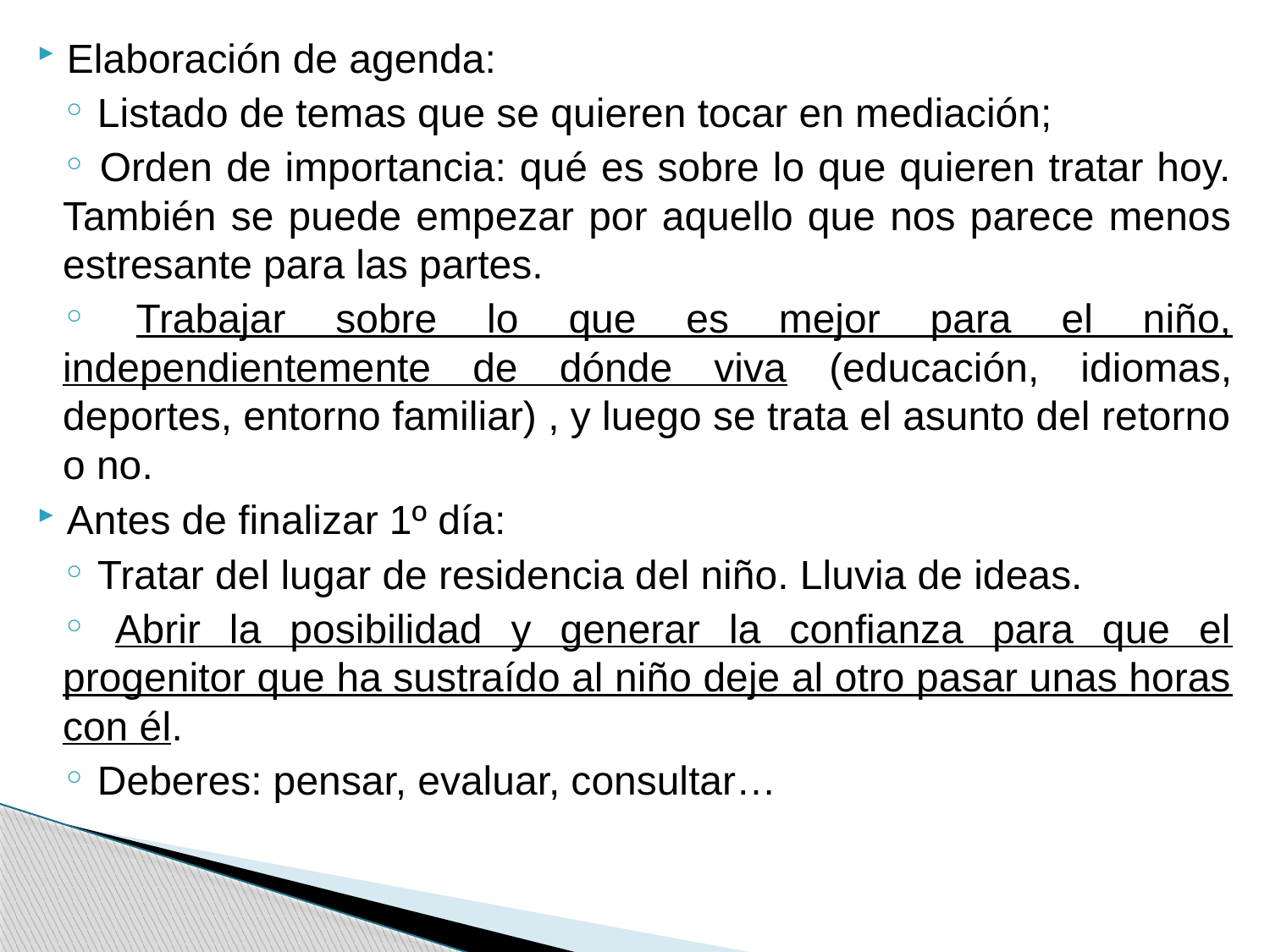

Elaboración de agenda:
 Listado de temas que se quieren tocar en mediación;
 Orden de importancia: qué es sobre lo que quieren tratar hoy. También se puede empezar por aquello que nos parece menos estresante para las partes.
 Trabajar sobre lo que es mejor para el niño, independientemente de dónde viva (educación, idiomas, deportes, entorno familiar) , y luego se trata el asunto del retorno o no.
 Antes de finalizar 1º día:
 Tratar del lugar de residencia del niño. Lluvia de ideas.
 Abrir la posibilidad y generar la confianza para que el progenitor que ha sustraído al niño deje al otro pasar unas horas con él.
 Deberes: pensar, evaluar, consultar…